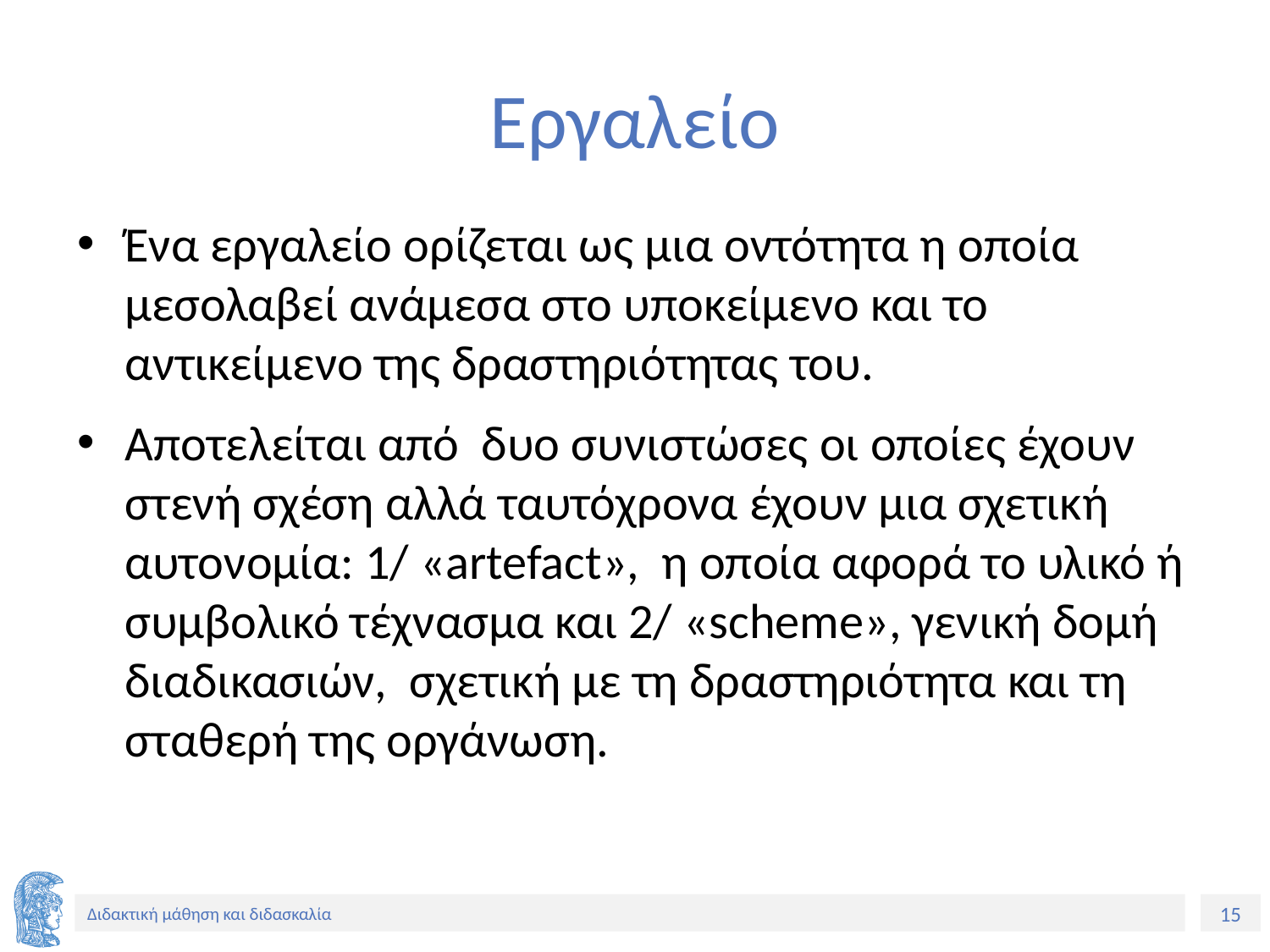

# Εργαλείο
Ένα εργαλείο ορίζεται ως μια οντότητα η οποία μεσολαβεί ανάμεσα στο υποκείμενο και το αντικείμενο της δραστηριότητας του.
Αποτελείται από  δυο συνιστώσες οι οποίες έχουν στενή σχέση αλλά ταυτόχρονα έχουν μια σχετική αυτονομία: 1/ «artefact»,  η οποία αφορά το υλικό ή συμβολικό τέχνασμα και 2/ «scheme», γενική δομή διαδικασιών,  σχετική με τη δραστηριότητα και τη σταθερή της οργάνωση.